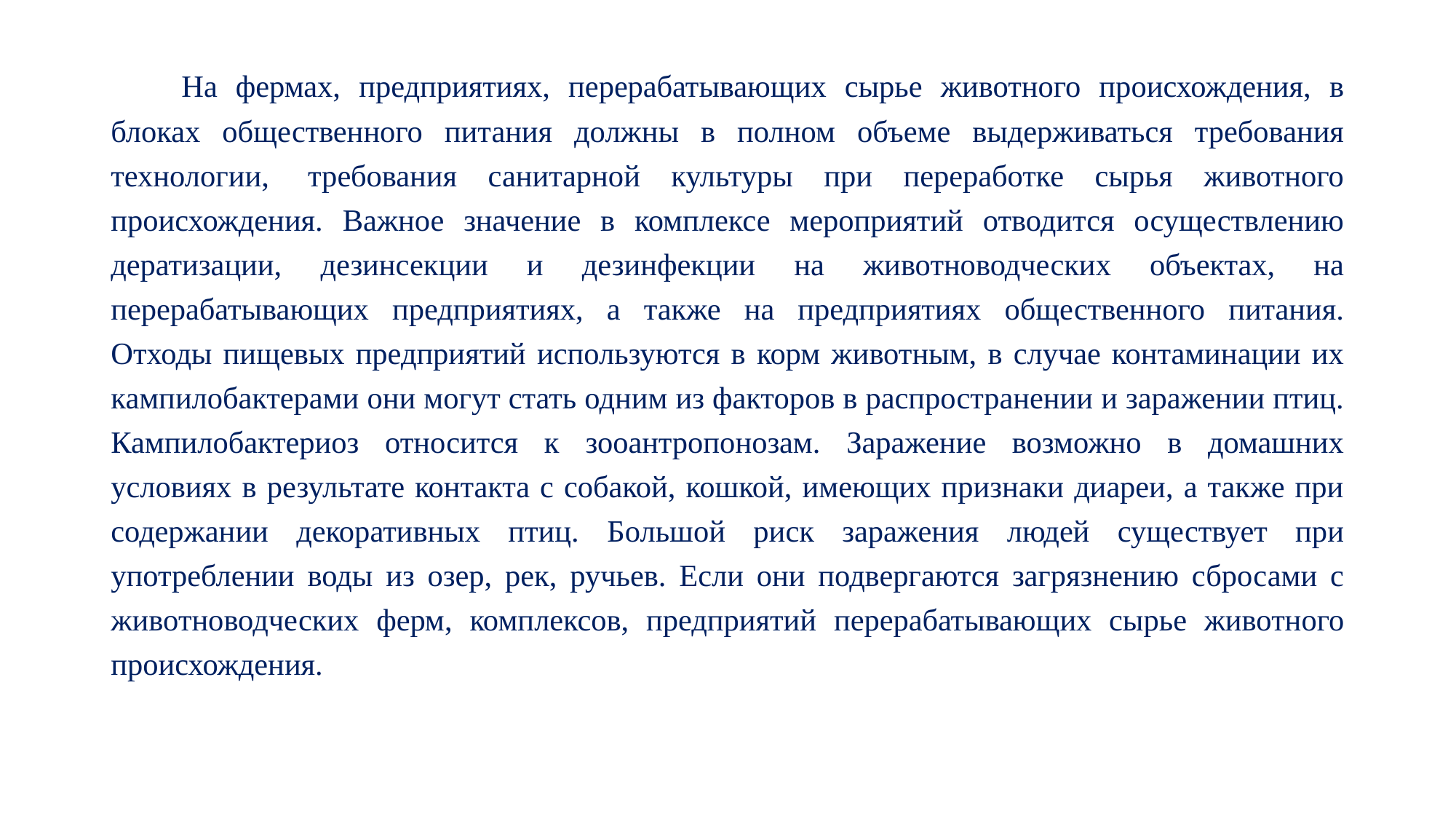

На фермах, предприятиях, перерабатывающих сырье животного происхождения, в блоках общественного питания должны в полном объеме выдерживаться требования технологии,  требования санитарной культуры при переработке сырья животного происхождения. Важное значение в комплексе мероприятий отводится осуществлению дератизации, дезинсекции и дезинфекции на животноводческих объектах, на перерабатывающих предприятиях, а также на предприятиях общественного питания. Отходы пищевых предприятий используются в корм животным, в случае контаминации их кампилобактерами они могут стать одним из факторов в распространении и заражении птиц.
Кампилобактериоз относится к зооантропонозам. Заражение возможно в домашних условиях в результате контакта с собакой, кошкой, имеющих признаки диареи, а также при содержании декоративных птиц. Большой риск заражения людей существует при употреблении воды из озер, рек, ручьев. Если они подвергаются загрязнению сбросами с животноводческих ферм, комплексов, предприятий перерабатывающих сырье животного происхождения.